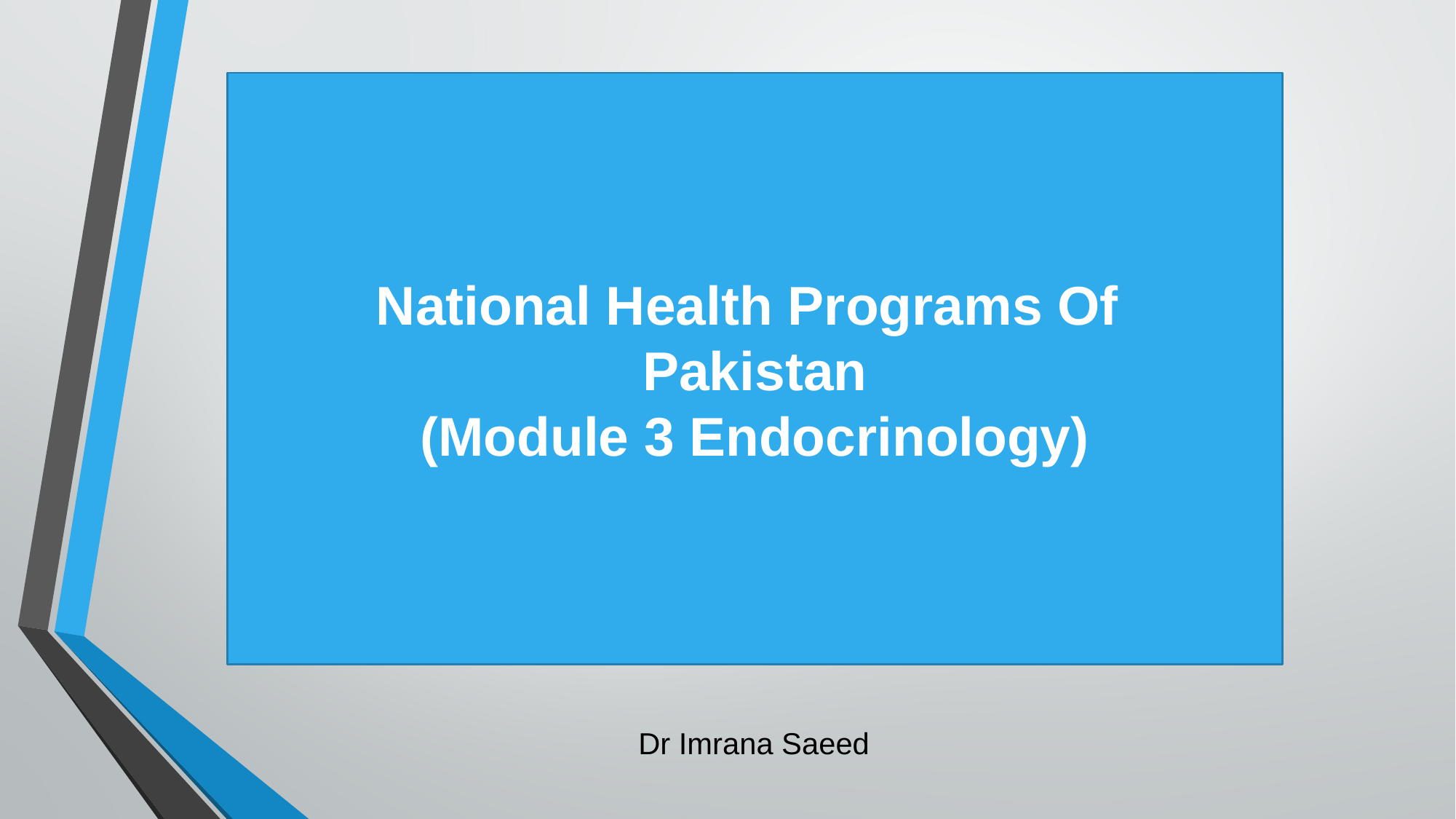

National Health Programs Of
Pakistan
(Module 3 Endocrinology)
Dr Imrana Saeed